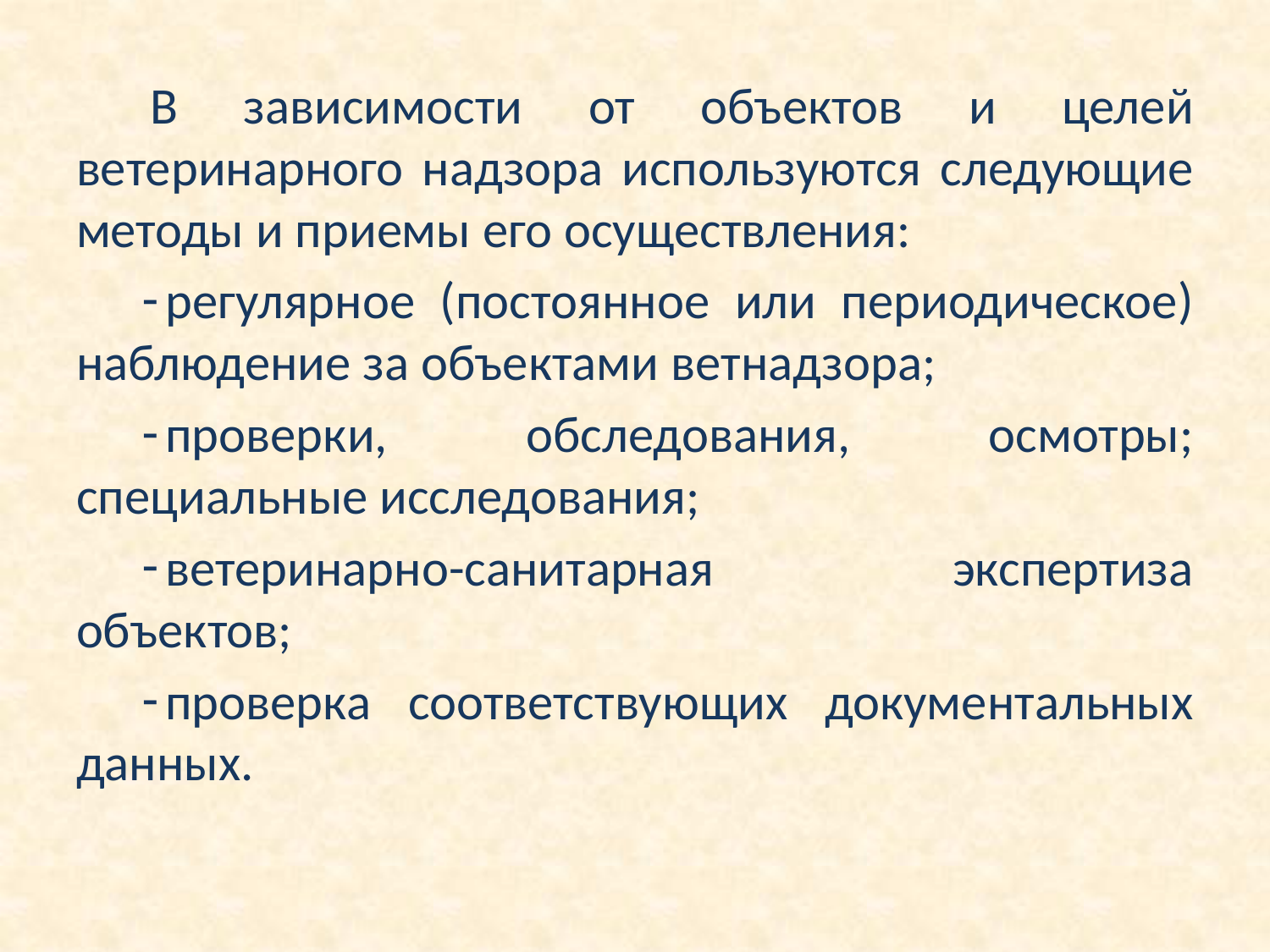

В зависимости от объектов и целей ветеринарного надзора используются следующие методы и приемы его осуществления:
регулярное (постоянное или периодическое) наблюдение за объектами ветнадзора;
проверки, обследования, осмотры; специальные исследования;
ветеринарно-санитарная экспертиза объектов;
проверка соответствующих документальных данных.